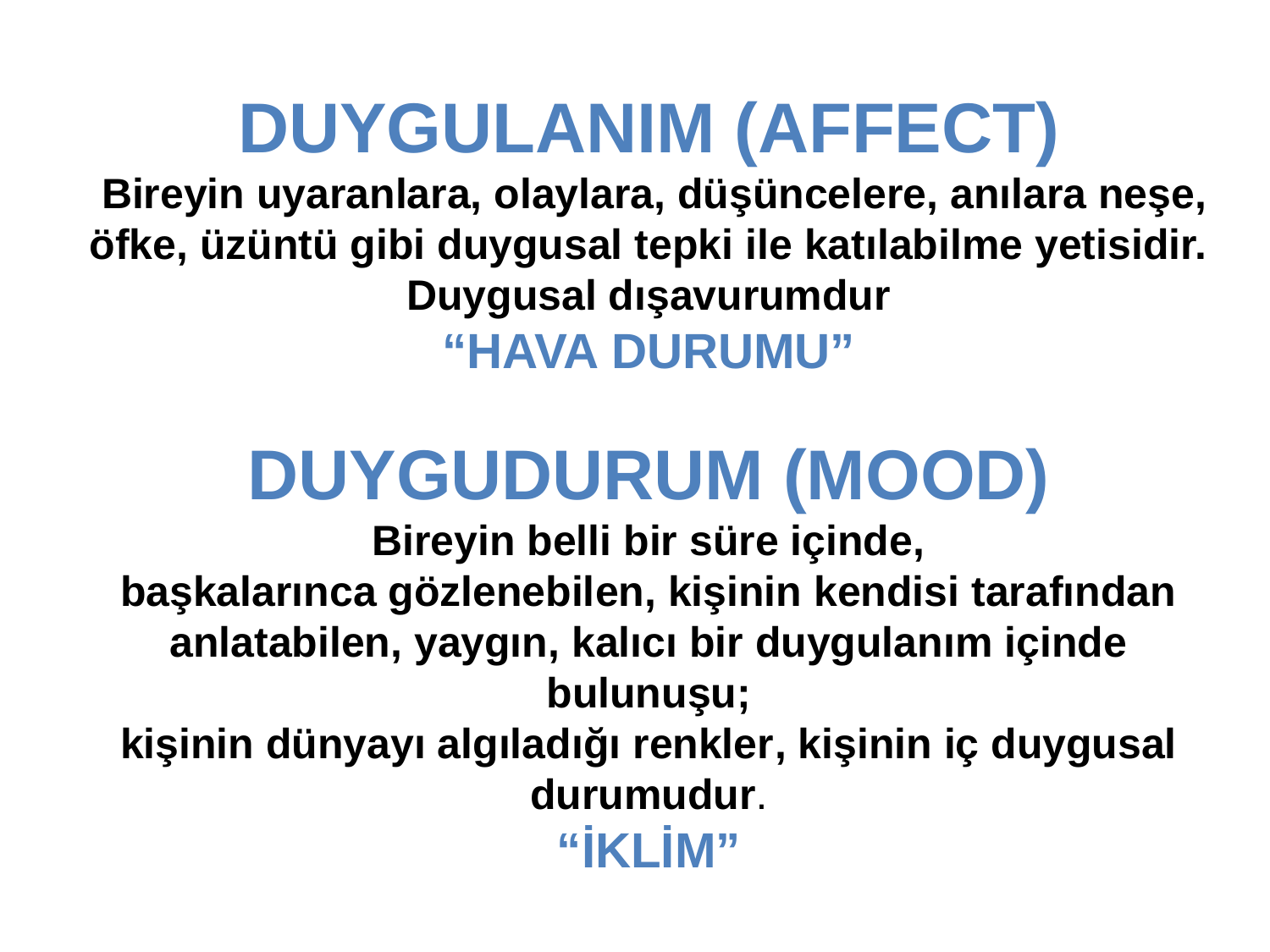

DUYGULANIM (AFFECT)
 Bireyin uyaranlara, olaylara, düşüncelere, anılara neşe, öfke, üzüntü gibi duygusal tepki ile katılabilme yetisidir.
Duygusal dışavurumdur
“HAVA DURUMU”

DUYGUDURUM (MOOD)
 Bireyin belli bir süre içinde,
başkalarınca gözlenebilen, kişinin kendisi tarafından
anlatabilen, yaygın, kalıcı bir duygulanım içinde bulunuşu;
kişinin dünyayı algıladığı renkler, kişinin iç duygusal durumudur.
“İKLİM”